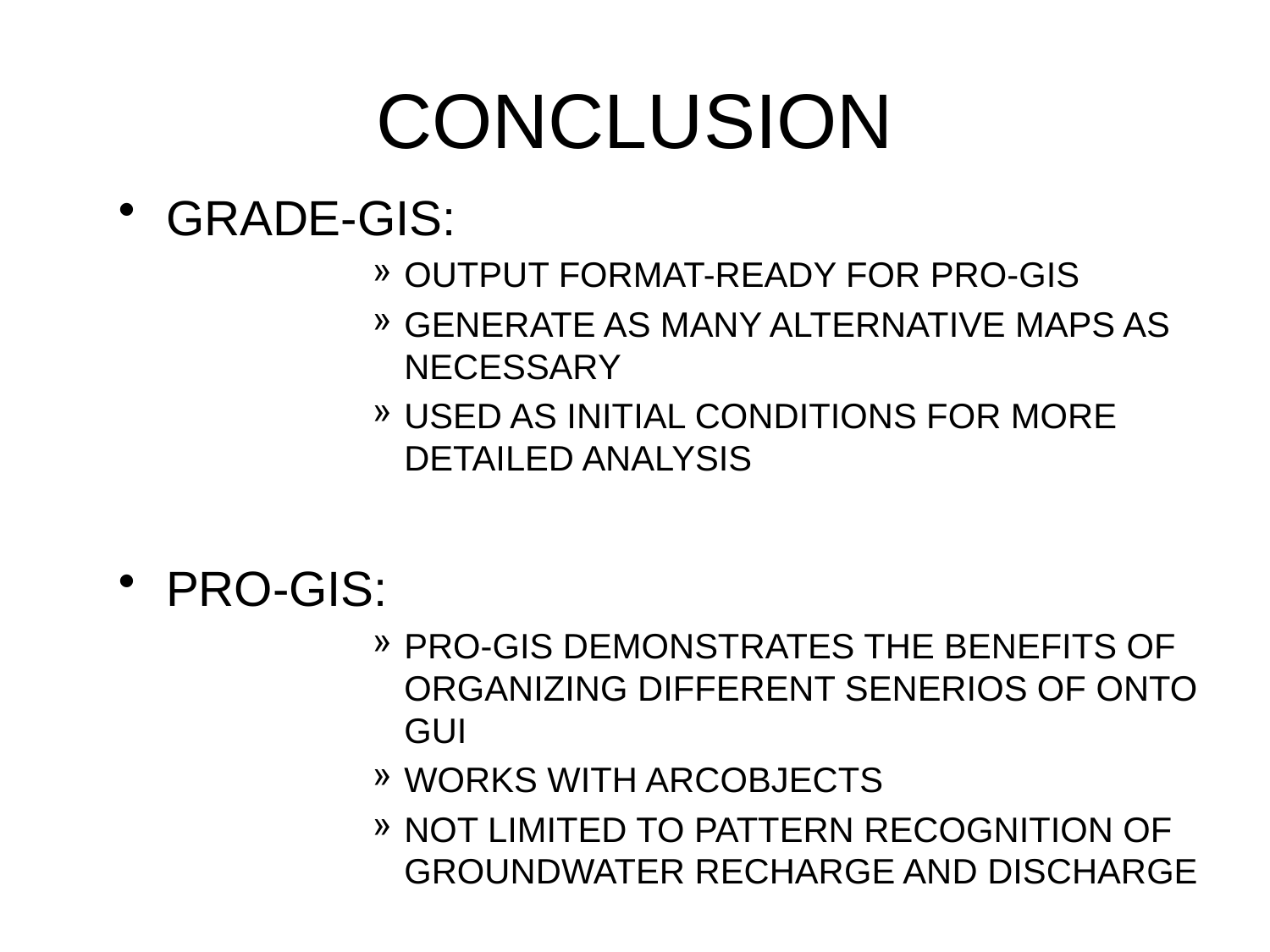

# CONCLUSION

GRADE-GIS:
OUTPUT FORMAT-READY FOR PRO-GIS
GENERATE AS MANY ALTERNATIVE MAPS AS NECESSARY
USED AS INITIAL CONDITIONS FOR MORE DETAILED ANALYSIS

PRO-GIS:
PRO-GIS DEMONSTRATES THE BENEFITS OF ORGANIZING DIFFERENT SENERIOS OF ONTO GUI
WORKS WITH ARCOBJECTS
NOT LIMITED TO PATTERN RECOGNITION OF GROUNDWATER RECHARGE AND DISCHARGE